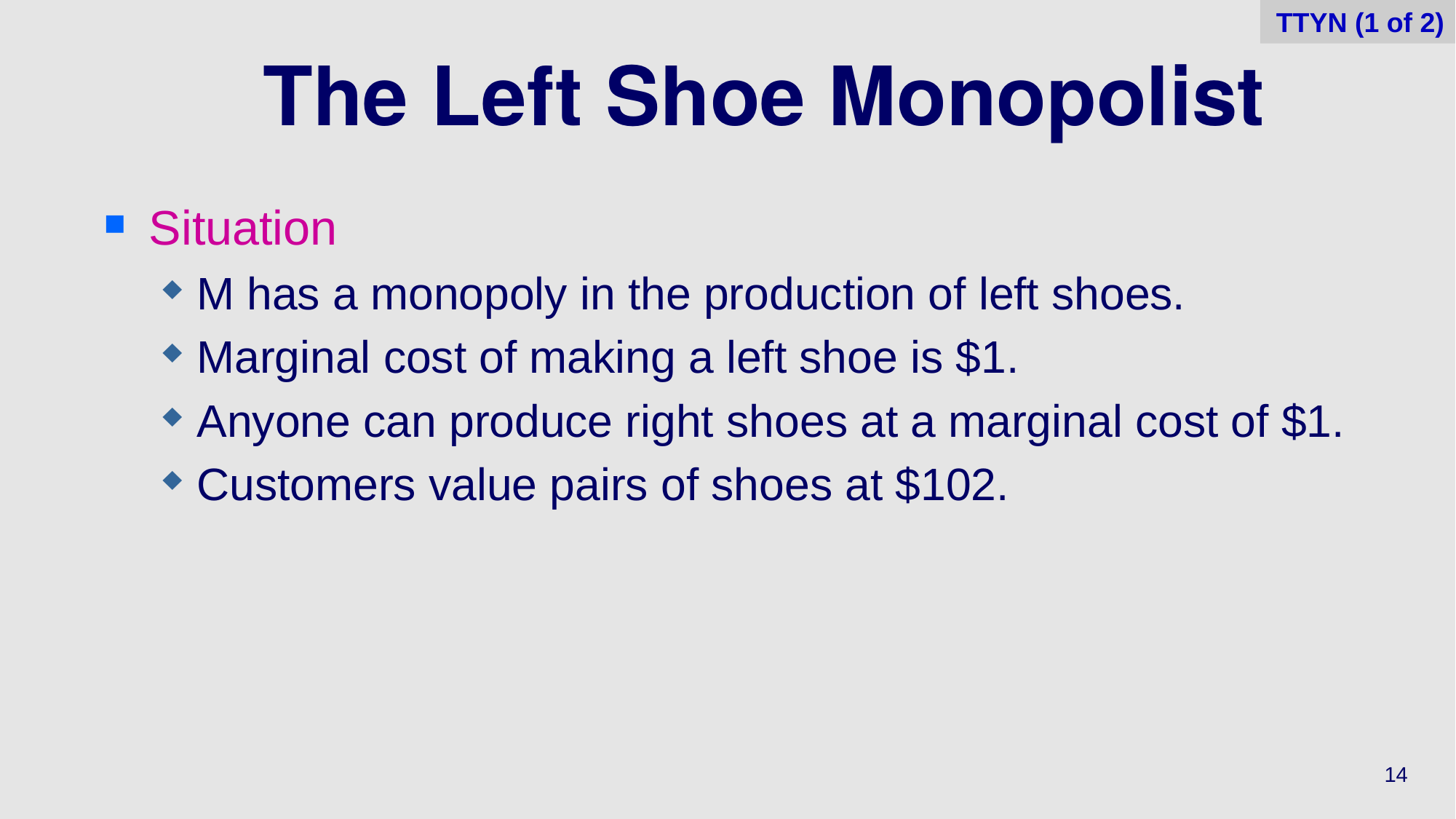

TTYN (1 of 2)
# The Left Shoe Monopolist
Situation
M has a monopoly in the production of left shoes.
Marginal cost of making a left shoe is $1.
Anyone can produce right shoes at a marginal cost of $1.
Customers value pairs of shoes at $102.
14